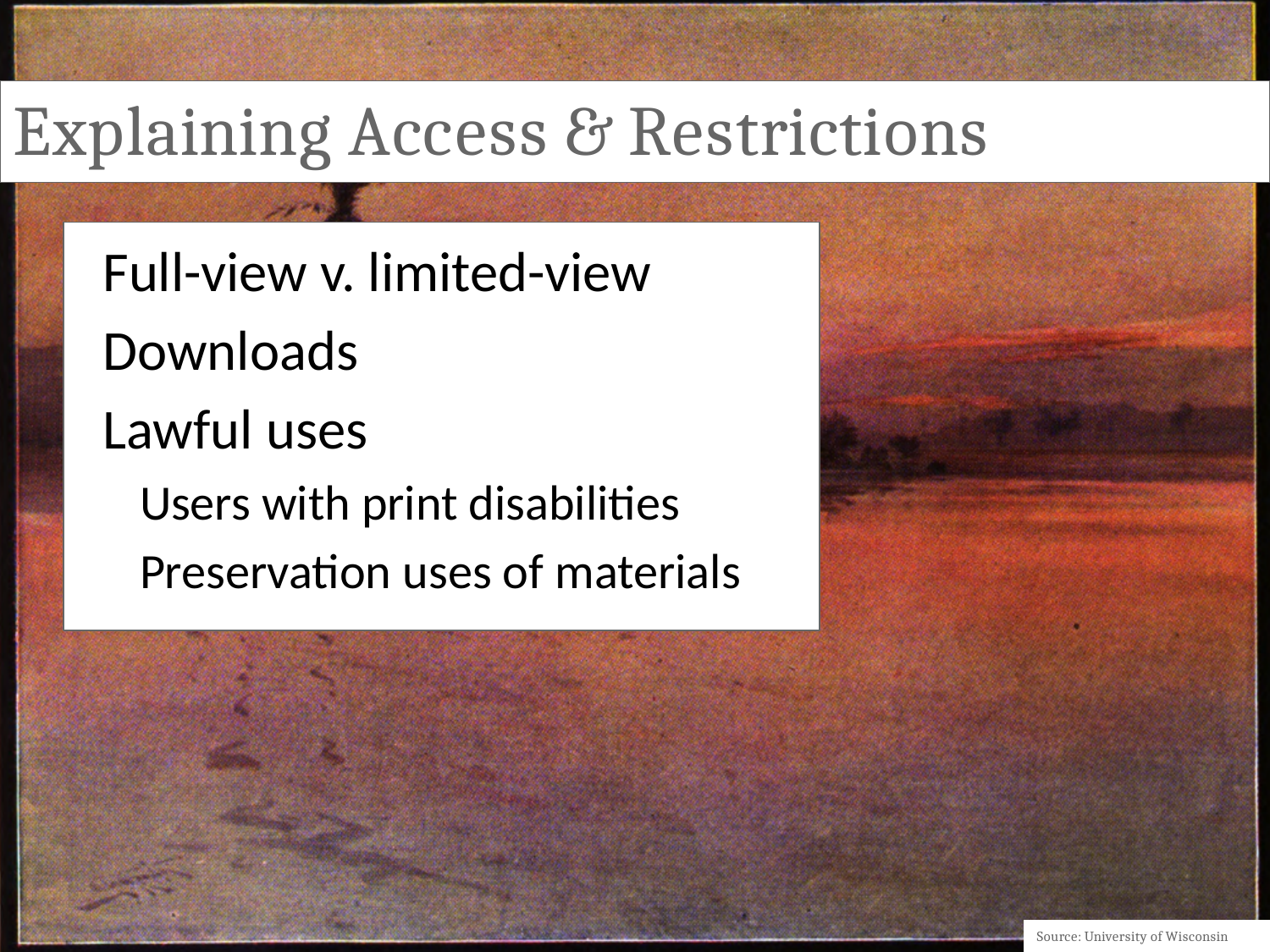

# Explaining Access & Restrictions
Full-view v. limited-view
Downloads
Lawful uses
Users with print disabilities
Preservation uses of materials
Source: University of Wisconsin